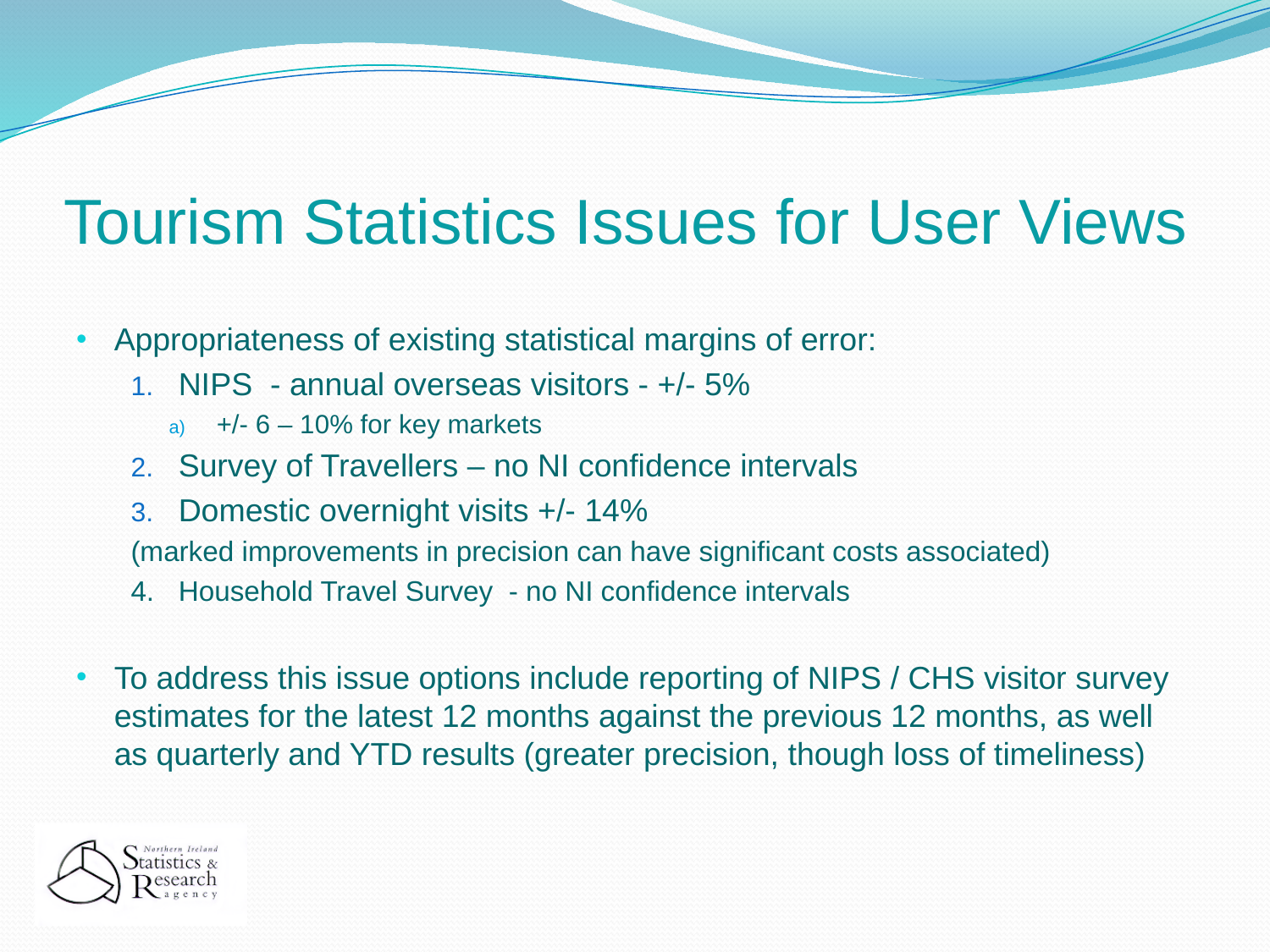

# Tourism Statistics Issues for User Views

Appropriateness of existing statistical margins of error:
NIPS  - annual overseas visitors - +/- 5%
+/- 6 – 10% for key markets
Survey of Travellers – no NI confidence intervals
Domestic overnight visits +/- 14%
(marked improvements in precision can have significant costs associated)
4.	Household Travel Survey  - no NI confidence intervals

To address this issue options include reporting of NIPS / CHS visitor survey estimates for the latest 12 months against the previous 12 months, as well as quarterly and YTD results (greater precision, though loss of timeliness)